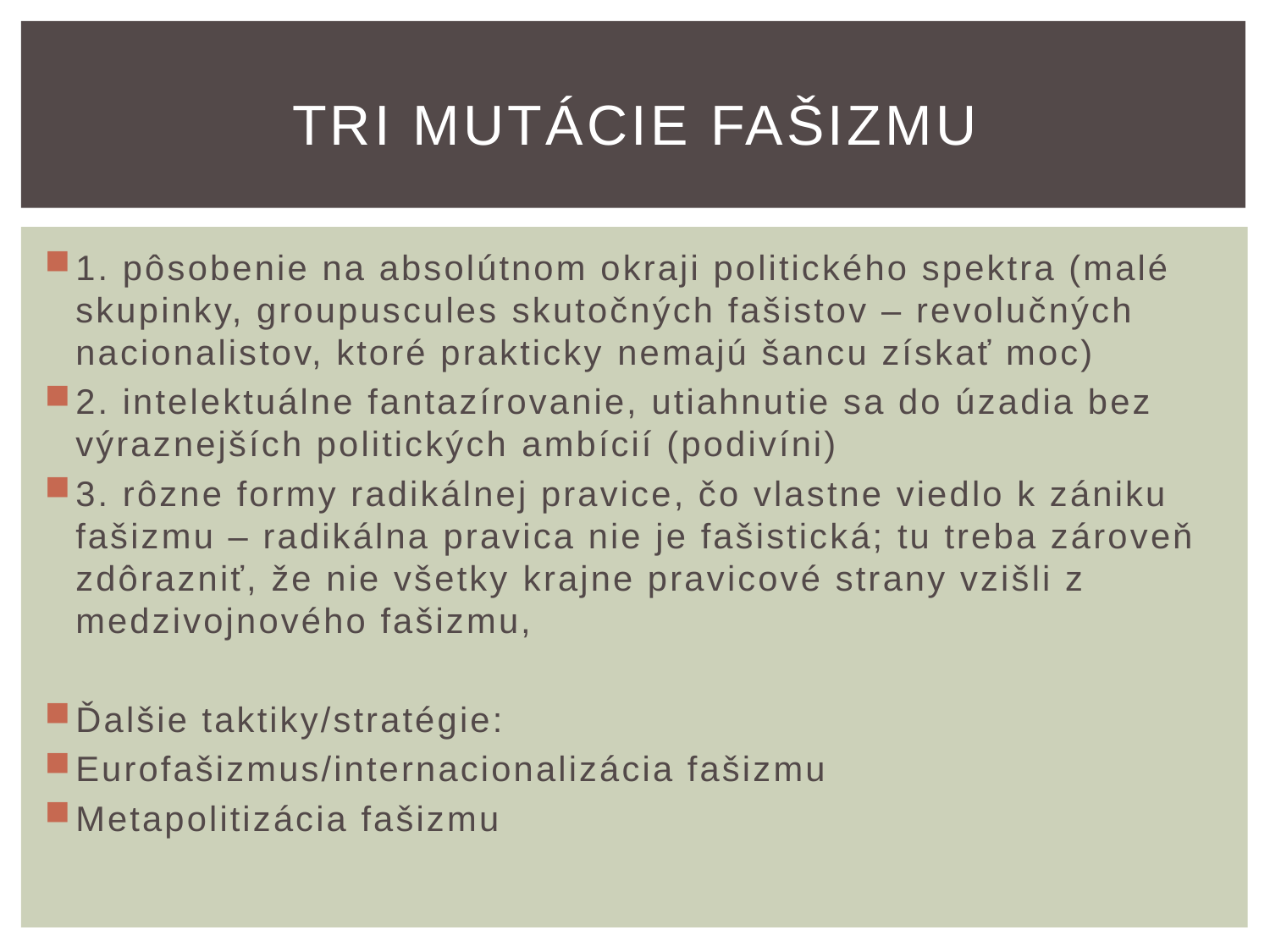

# Tri mutácie fašizmu
1. pôsobenie na absolútnom okraji politického spektra (malé skupinky, groupuscules skutočných fašistov – revolučných nacionalistov, ktoré prakticky nemajú šancu získať moc)
2. intelektuálne fantazírovanie, utiahnutie sa do úzadia bez výraznejších politických ambícií (podivíni)
3. rôzne formy radikálnej pravice, čo vlastne viedlo k zániku fašizmu – radikálna pravica nie je fašistická; tu treba zároveň zdôrazniť, že nie všetky krajne pravicové strany vzišli z medzivojnového fašizmu,

Ďalšie taktiky/stratégie:
Eurofašizmus/internacionalizácia fašizmu
Metapolitizácia fašizmu